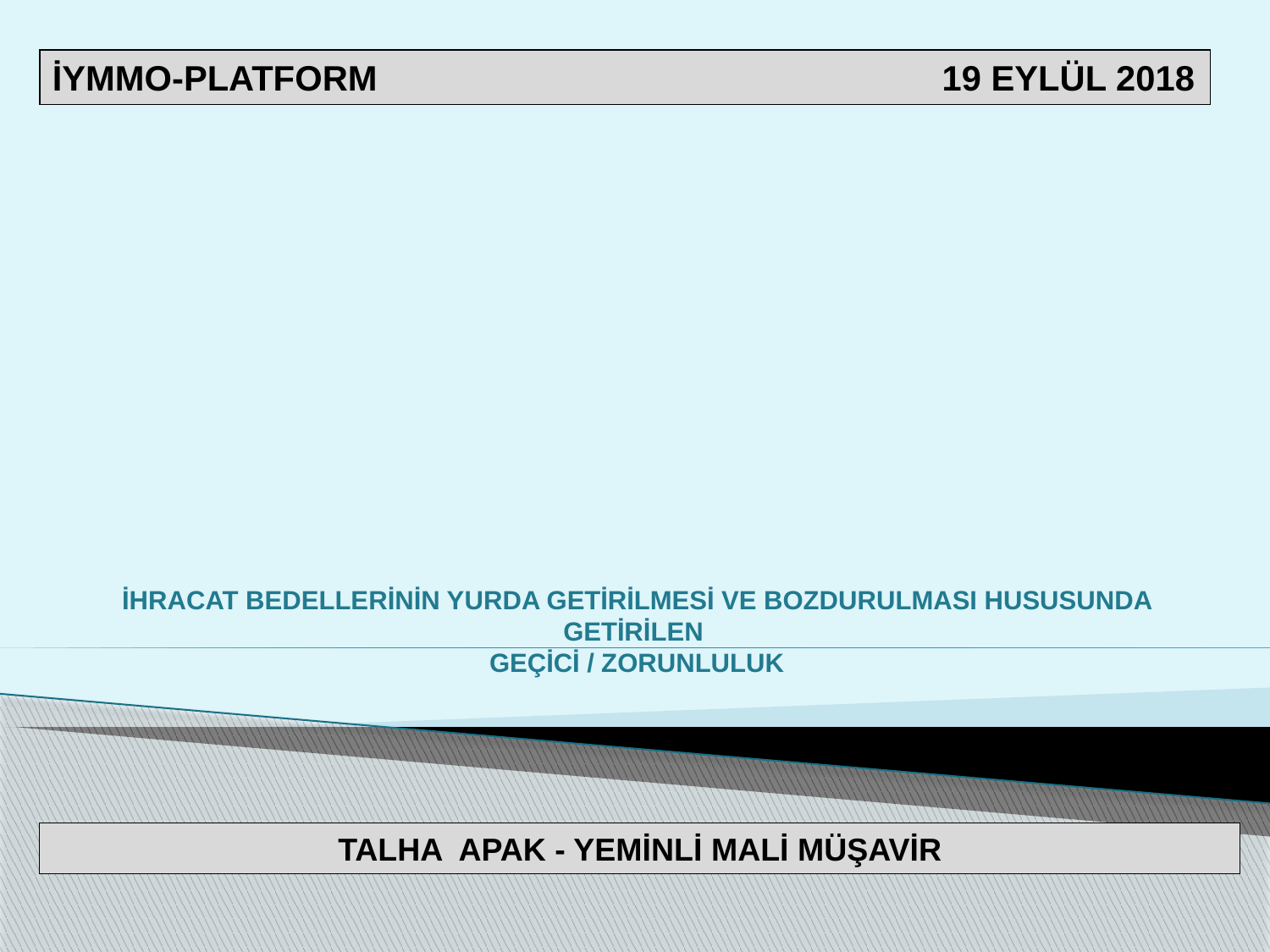

İYMMO-PLATFORM                                                          19 EYLÜL 2018
# İHRACAT BEDELLERİNİN YURDA GETİRİLMESİ VE BOZDURULMASI HUSUSUNDA GETİRİLEN GEÇİCİ / ZORUNLULUK
TALHA  APAK - YEMİNLİ MALİ MÜŞAVİR